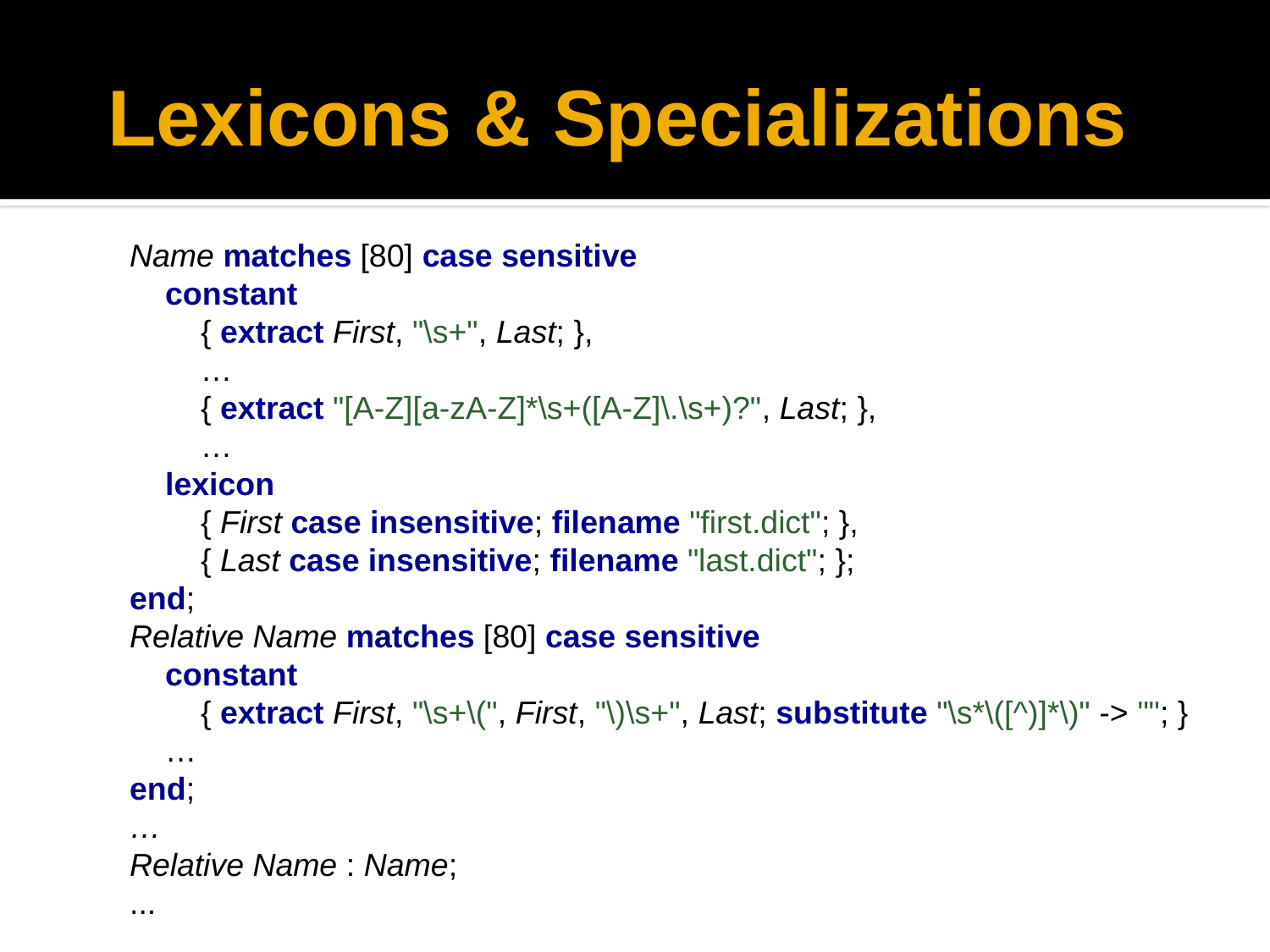

# Lexicons & Specializations
Name matches [80] case sensitive
    constant
        { extract First, "\s+", Last; },
        …
        { extract "[A-Z][a-zA-Z]*\s+([A-Z]\.\s+)?", Last; },
        …
    lexicon
        { First case insensitive; filename "first.dict"; },
        { Last case insensitive; filename "last.dict"; };
end;
Relative Name matches [80] case sensitive
    constant
        { extract First, "\s+\(", First, "\)\s+", Last; substitute "\s*\([^)]*\)" -> ""; }
    …
end;
…
Relative Name : Name;
...